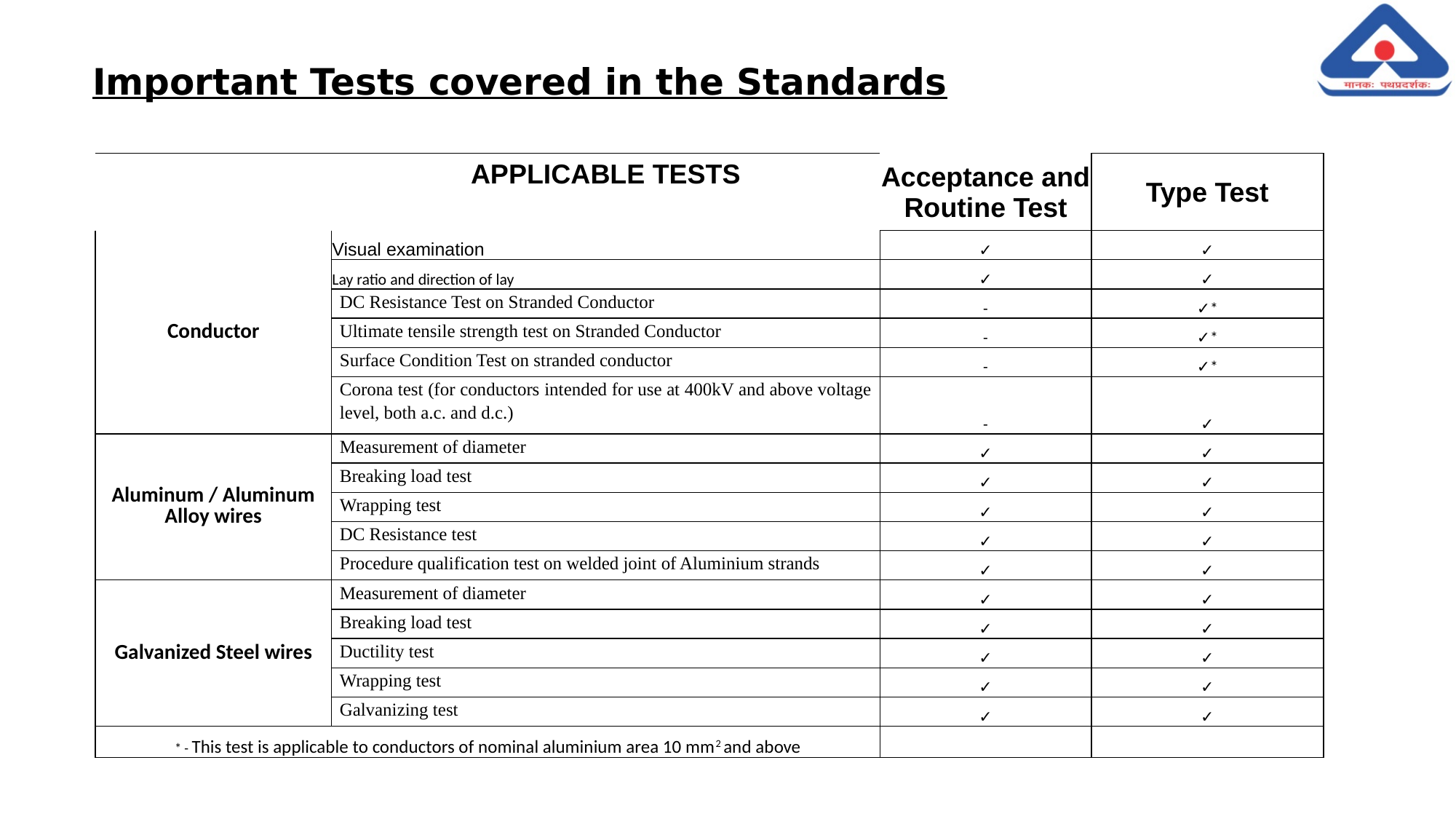

# Important Tests covered in the Standards
|  | APPLICABLE TESTS | Acceptance and Routine Test | Type Test |
| --- | --- | --- | --- |
| Conductor | Visual examination | ✓ | ✓ |
|  | Lay ratio and direction of lay | ✓ | ✓ |
|  | DC Resistance Test on Stranded Conductor | - | ✓\* |
|  | Ultimate tensile strength test on Stranded Conductor | - | ✓\* |
|  | Surface Condition Test on stranded conductor | - | ✓\* |
|  | Corona test (for conductors intended for use at 400kV and above voltage level, both a.c. and d.c.) | - | ✓ |
| Aluminum / Aluminum Alloy wires | Measurement of diameter | ✓ | ✓ |
|  | Breaking load test | ✓ | ✓ |
|  | Wrapping test | ✓ | ✓ |
|  | DC Resistance test | ✓ | ✓ |
|  | Procedure qualification test on welded joint of Aluminium strands | ✓ | ✓ |
| Galvanized Steel wires | Measurement of diameter | ✓ | ✓ |
|  | Breaking load test | ✓ | ✓ |
|  | Ductility test | ✓ | ✓ |
|  | Wrapping test | ✓ | ✓ |
|  | Galvanizing test | ✓ | ✓ |
| \* - This test is applicable to conductors of nominal aluminium area 10 mm2 and above |  |  |  |